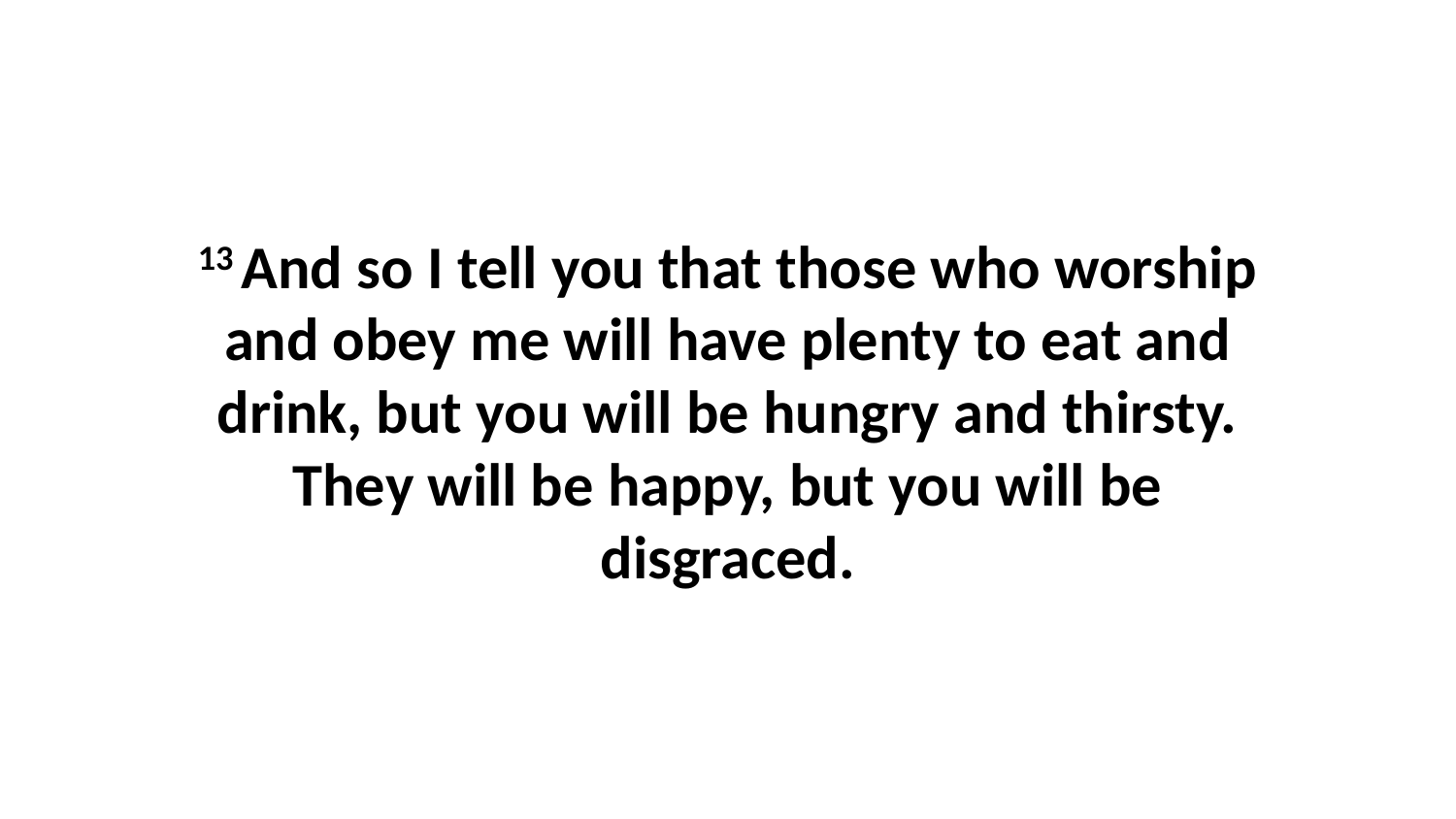

13 And so I tell you that those who worship and obey me will have plenty to eat and drink, but you will be hungry and thirsty. They will be happy, but you will be disgraced.